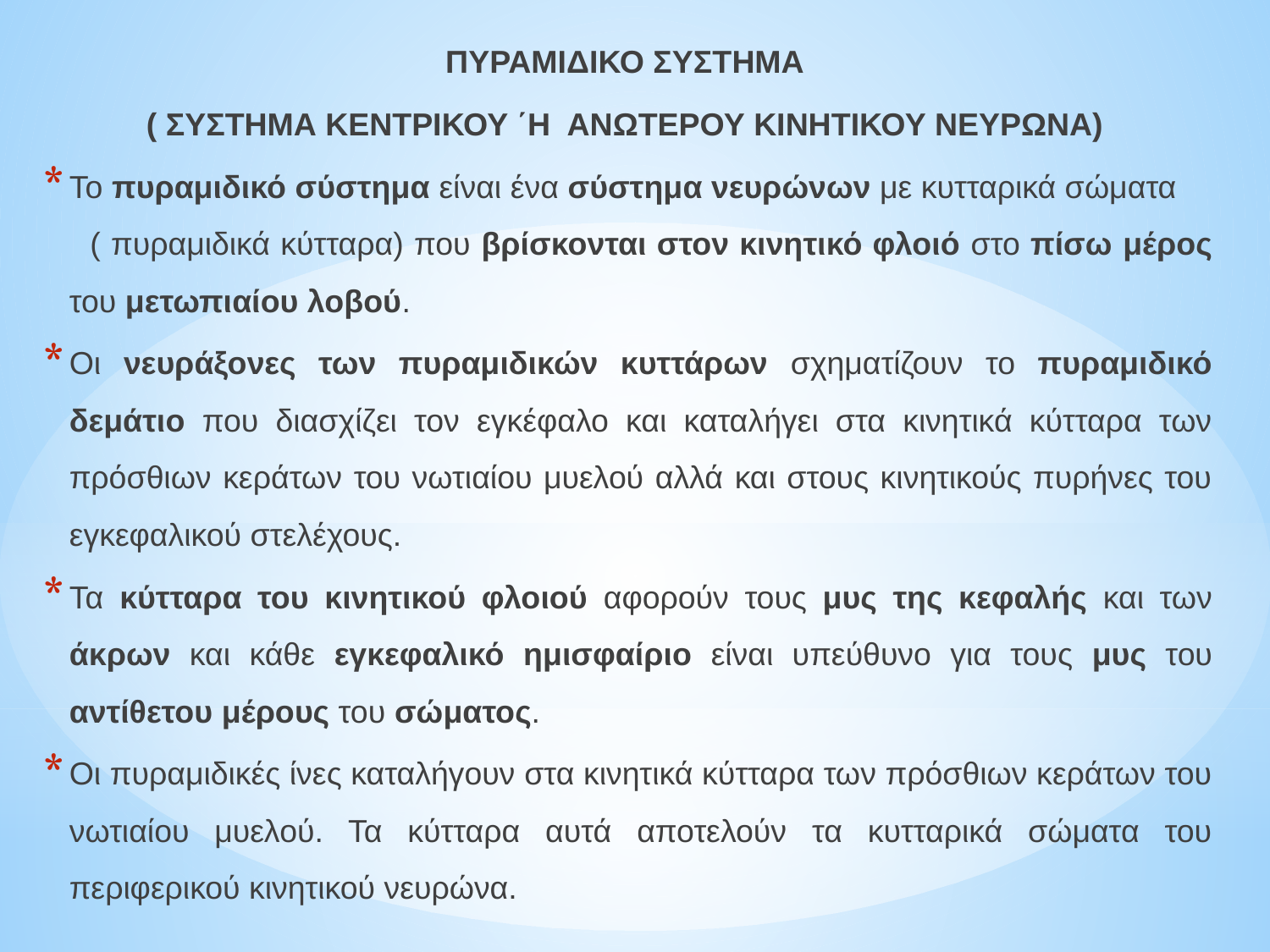

ΠΥΡΑΜΙΔΙΚΟ ΣΥΣΤΗΜΑ
( ΣΥΣΤΗΜΑ ΚΕΝΤΡΙΚΟΥ ΄Η  ΑΝΩΤΕΡΟΥ ΚΙΝΗΤΙΚΟΥ ΝΕΥΡΩΝΑ)
Το πυραμιδικό σύστημα είναι ένα σύστημα νευρώνων με κυτταρικά σώματα       ( πυραμιδικά κύτταρα) που βρίσκονται στον κινητικό φλοιό στο πίσω μέρος του μετωπιαίου λοβού.
Οι νευράξονες των πυραμιδικών κυττάρων σχηματίζουν το πυραμιδικό δεμάτιο που διασχίζει τον εγκέφαλο και καταλήγει στα κινητικά κύτταρα των πρόσθιων κεράτων του νωτιαίου μυελού αλλά και στους κινητικούς πυρήνες του εγκεφαλικού στελέχους.
Τα κύτταρα του κινητικού φλοιού αφορούν τους μυς της κεφαλής και των άκρων και κάθε εγκεφαλικό ημισφαίριο είναι υπεύθυνο για τους μυς του αντίθετου μέρους του σώματος.
Οι πυραμιδικές ίνες καταλήγουν στα κινητικά κύτταρα των πρόσθιων κεράτων του νωτιαίου μυελού. Τα κύτταρα αυτά αποτελούν τα κυτταρικά σώματα του περιφερικού κινητικού νευρώνα.